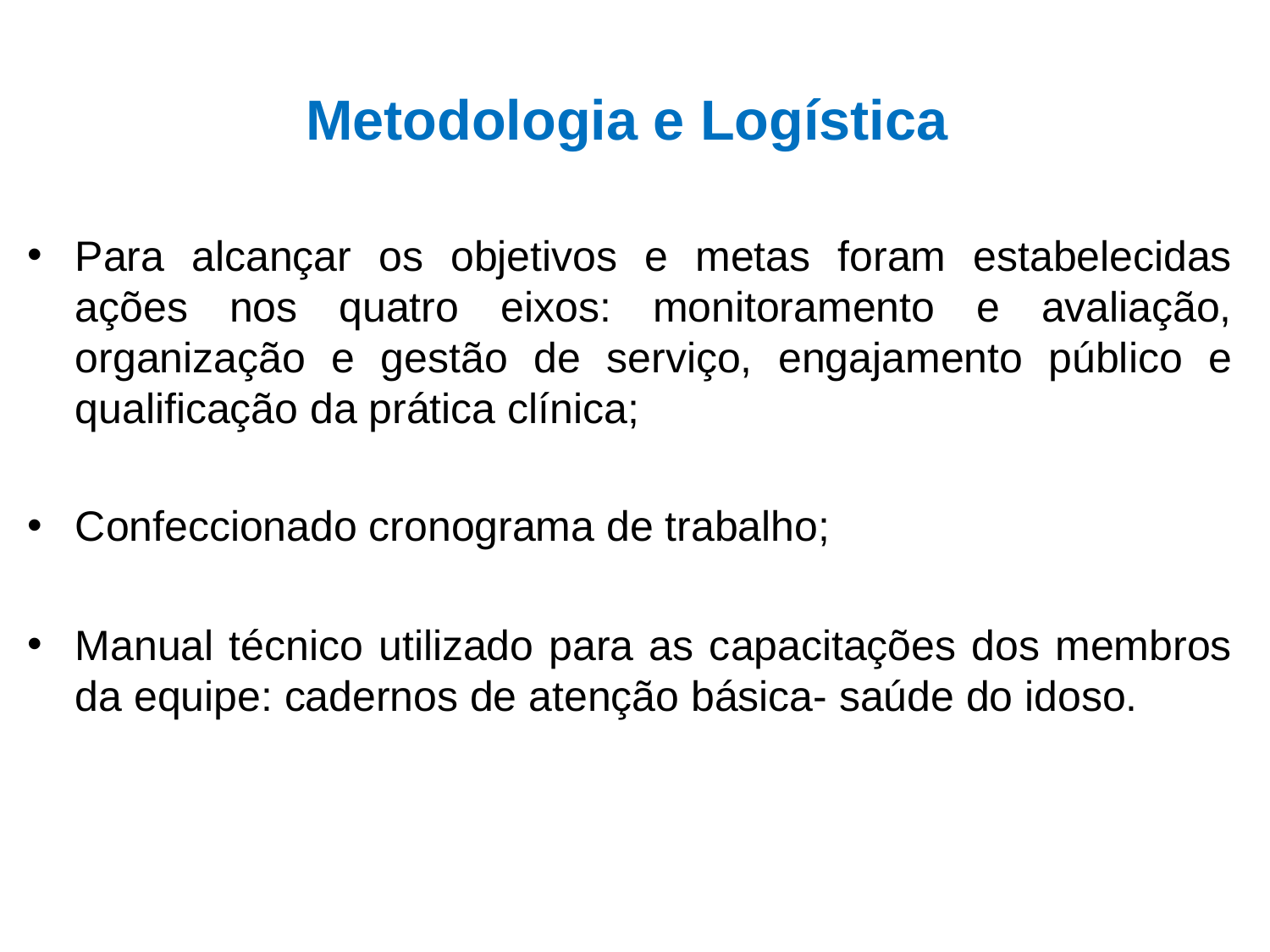

# Metodologia e Logística
Para alcançar os objetivos e metas foram estabelecidas ações nos quatro eixos: monitoramento e avaliação, organização e gestão de serviço, engajamento público e qualificação da prática clínica;

Confeccionado cronograma de trabalho;

Manual técnico utilizado para as capacitações dos membros da equipe: cadernos de atenção básica- saúde do idoso.